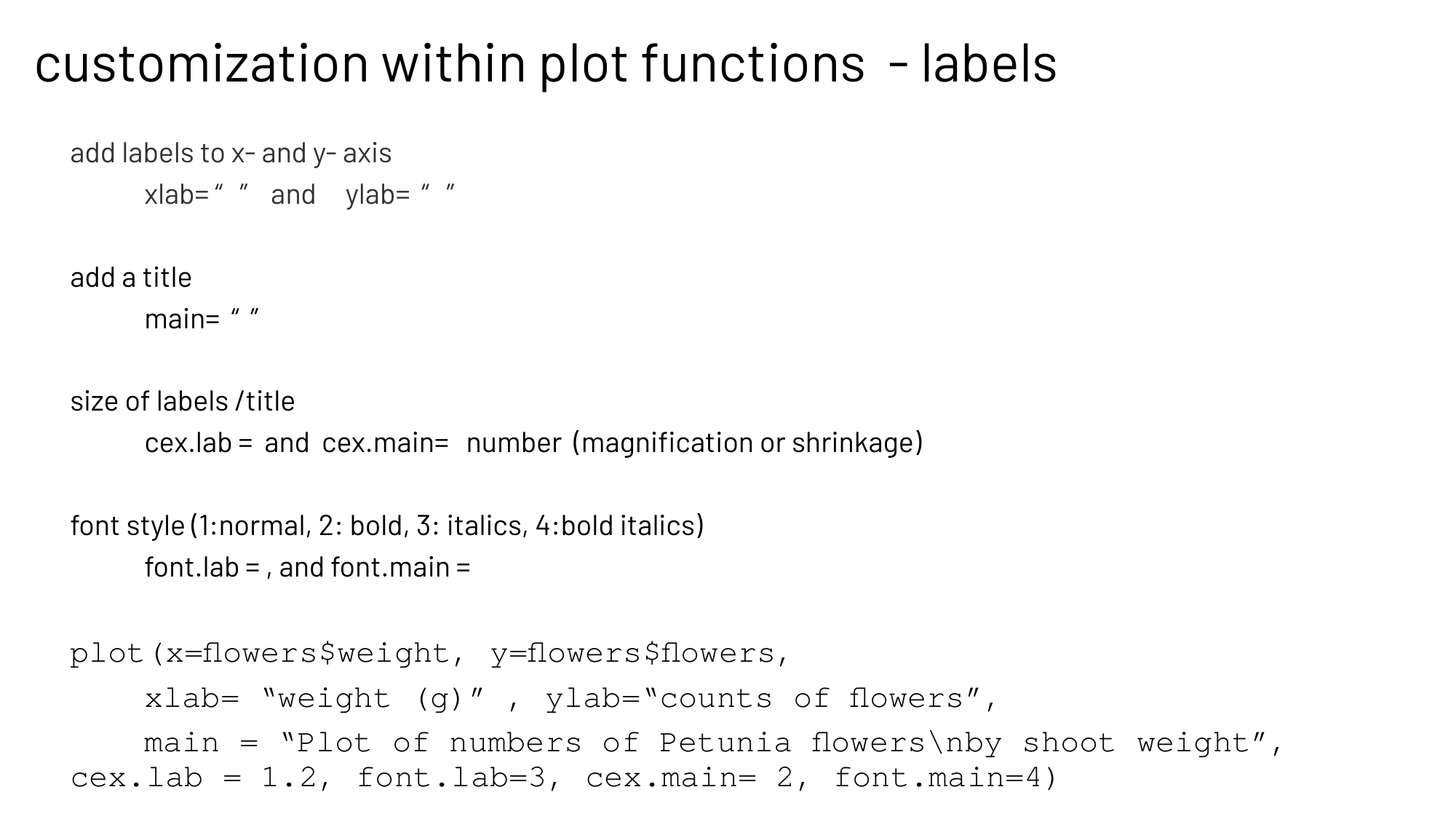

# customization within plot functions  - labels
add labels to x- and y- axis
	xlab= “   ”    and     ylab=  “   ”

add a title
     	main=  “  ”

size of labels /title
	cex.lab =  and  cex.main=   number  (magnification or shrinkage)

font style (1:normal, 2: bold, 3: italics, 4:bold italics)
	font.lab = , and font.main =

plot(x=flowers$weight, y=flowers$flowers,
	xlab= “weight (g)” , ylab=“counts of flowers”,
	main = “Plot of numbers of Petunia flowers\nby shoot weight”, cex.lab = 1.2, font.lab=3, cex.main= 2, font.main=4)